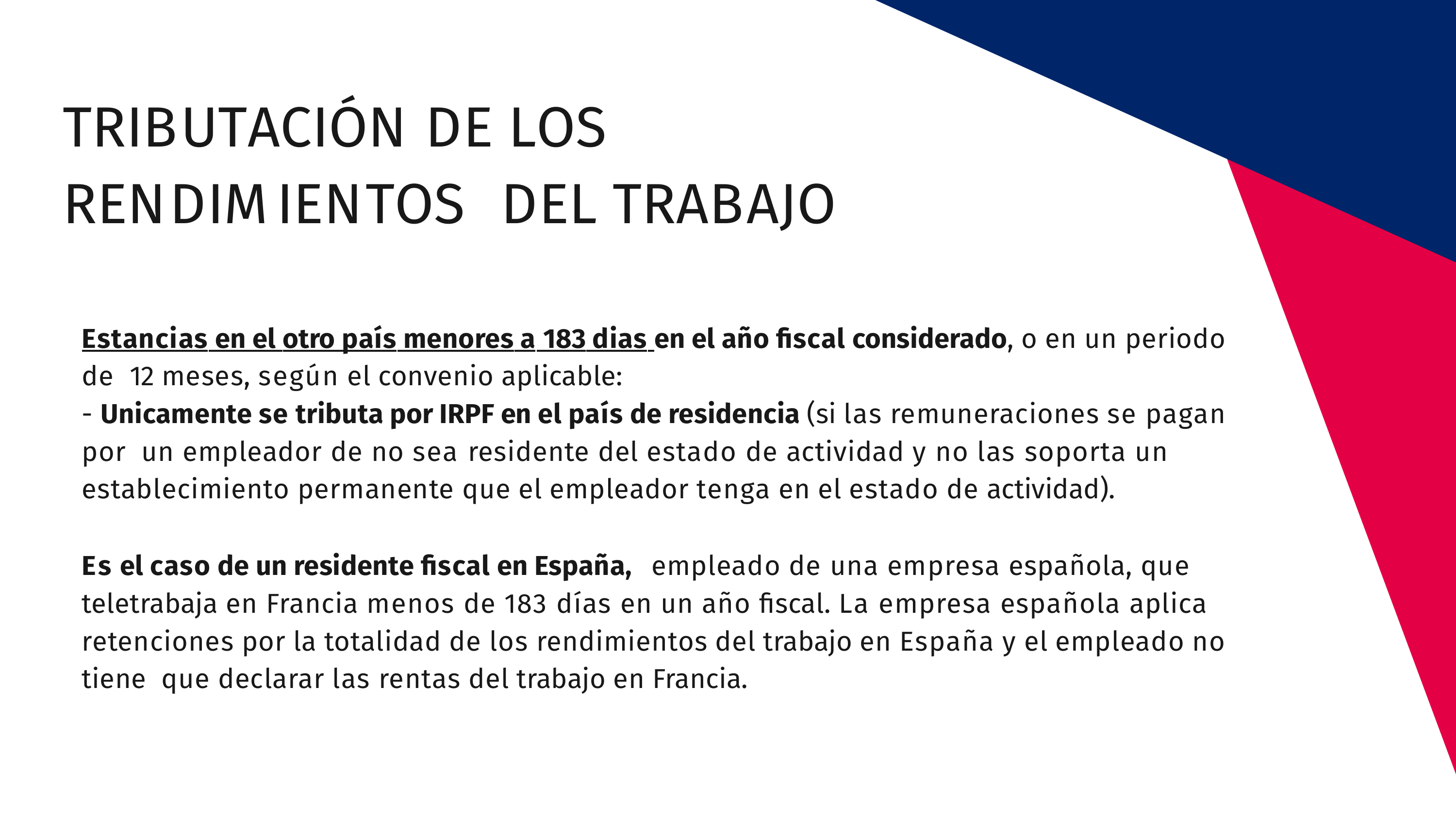

# TRIBUTACIÓN DE LOS RENDIMIENTOS  DEL TRABAJO
Estancias en el otro país menores a 183 dias en el año fiscal considerado, o en un periodo de  12 meses, según el convenio aplicable:
- Unicamente se tributa por IRPF en el país de residencia (si las remuneraciones se pagan por  un empleador de no sea residente del estado de actividad y no las soporta un  establecimiento permanente que el empleador tenga en el estado de actividad).

Es el caso de un residente fiscal en España,	empleado de una empresa española, que  teletrabaja en Francia menos de 183 días en un año fiscal. La empresa española aplica  retenciones por la totalidad de los rendimientos del trabajo en España y el empleado no tiene  que declarar las rentas del trabajo en Francia.